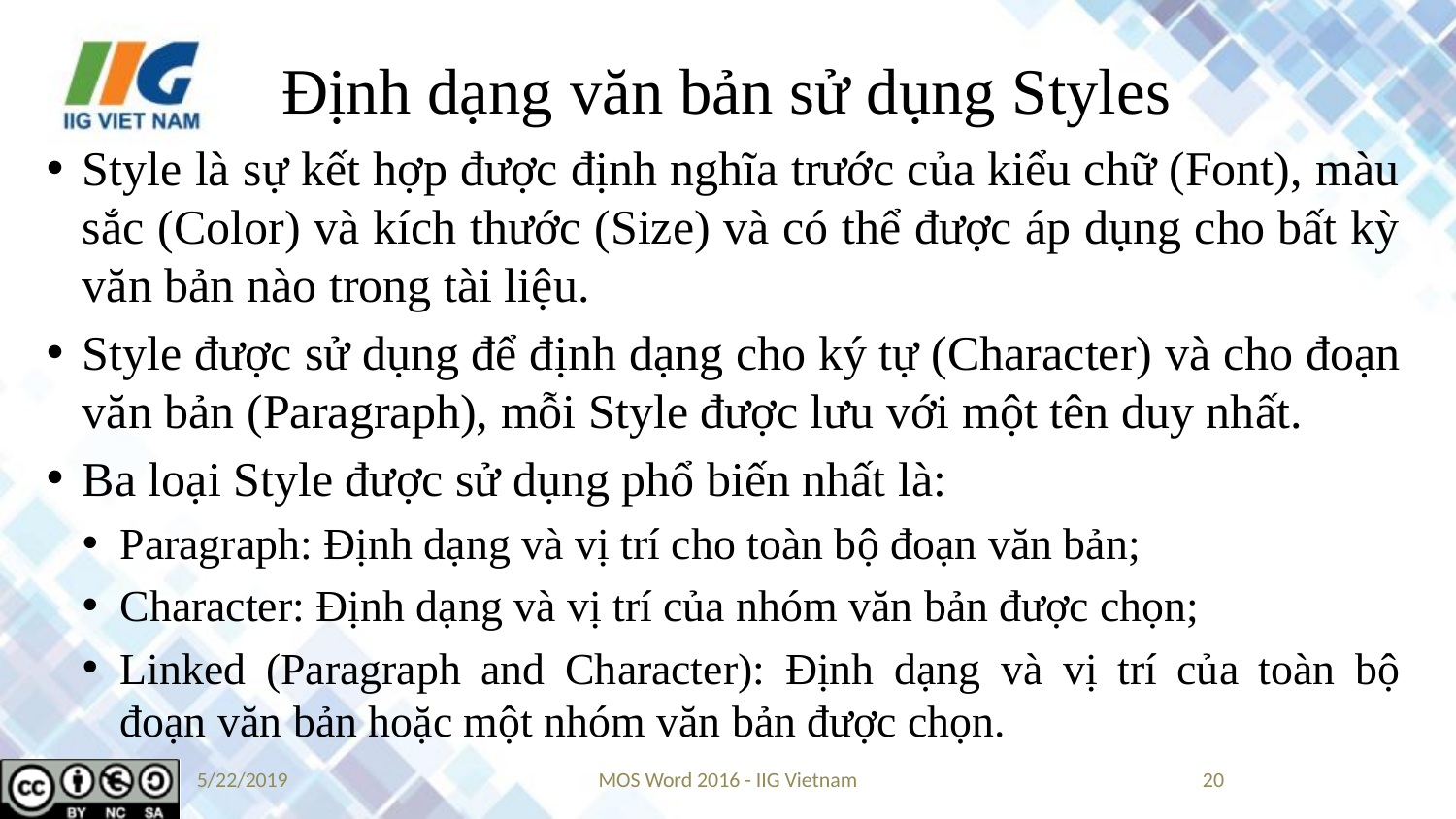

# Định dạng văn bản sử dụng Styles
Style là sự kết hợp được định nghĩa trước của kiểu chữ (Font), màu sắc (Color) và kích thước (Size) và có thể được áp dụng cho bất kỳ văn bản nào trong tài liệu.
Style được sử dụng để định dạng cho ký tự (Character) và cho đoạn văn bản (Paragraph), mỗi Style được lưu với một tên duy nhất.
Ba loại Style được sử dụng phổ biến nhất là:
Paragraph: Định dạng và vị trí cho toàn bộ đoạn văn bản;
Character: Định dạng và vị trí của nhóm văn bản được chọn;
Linked (Paragraph and Character): Định dạng và vị trí của toàn bộ đoạn văn bản hoặc một nhóm văn bản được chọn.
5/22/2019
MOS Word 2016 - IIG Vietnam
20